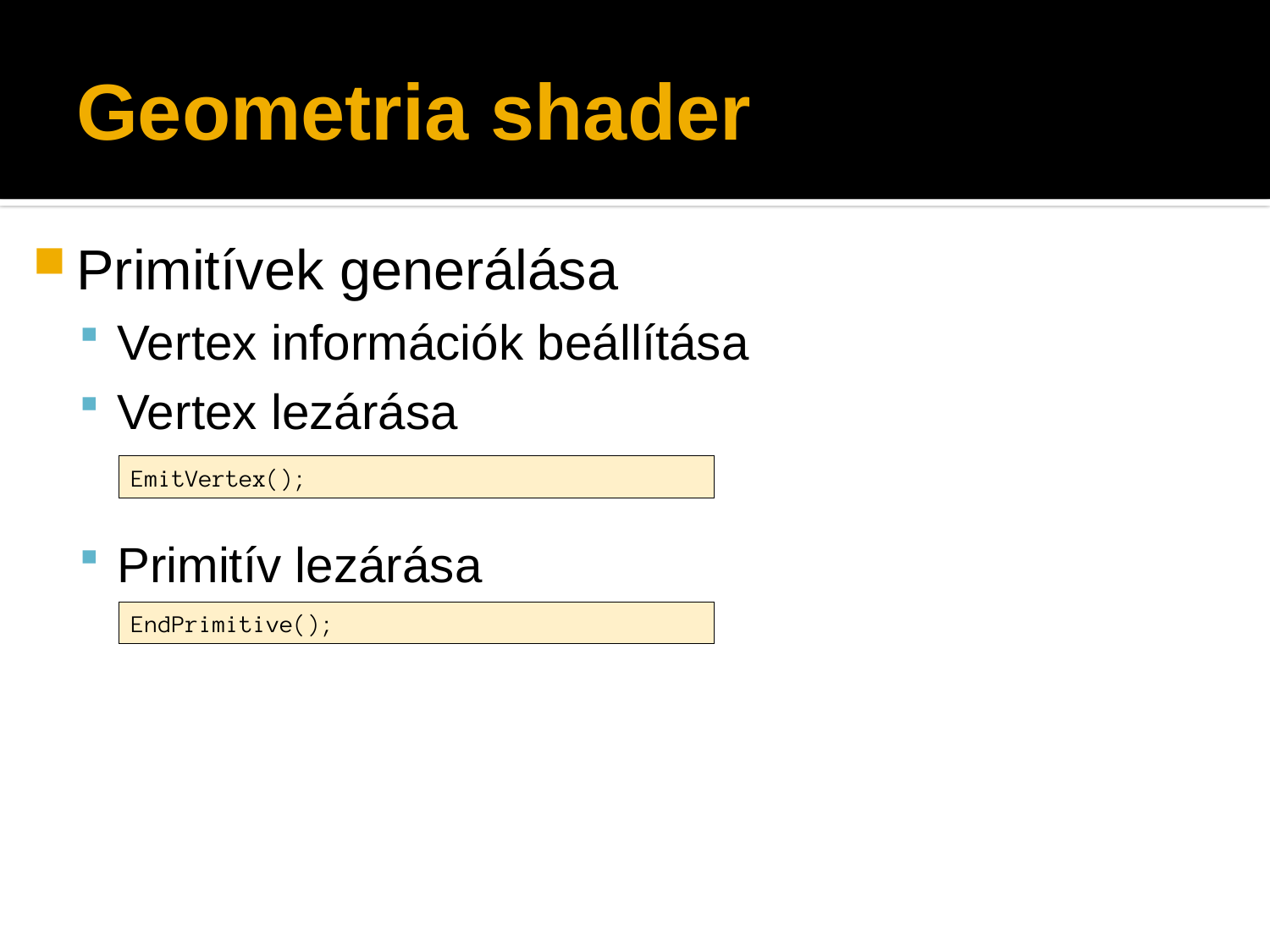

# Geometria shader
Primitívek generálása
Vertex információk beállítása
Vertex lezárása

Primitív lezárása

EmitVertex();
EndPrimitive();